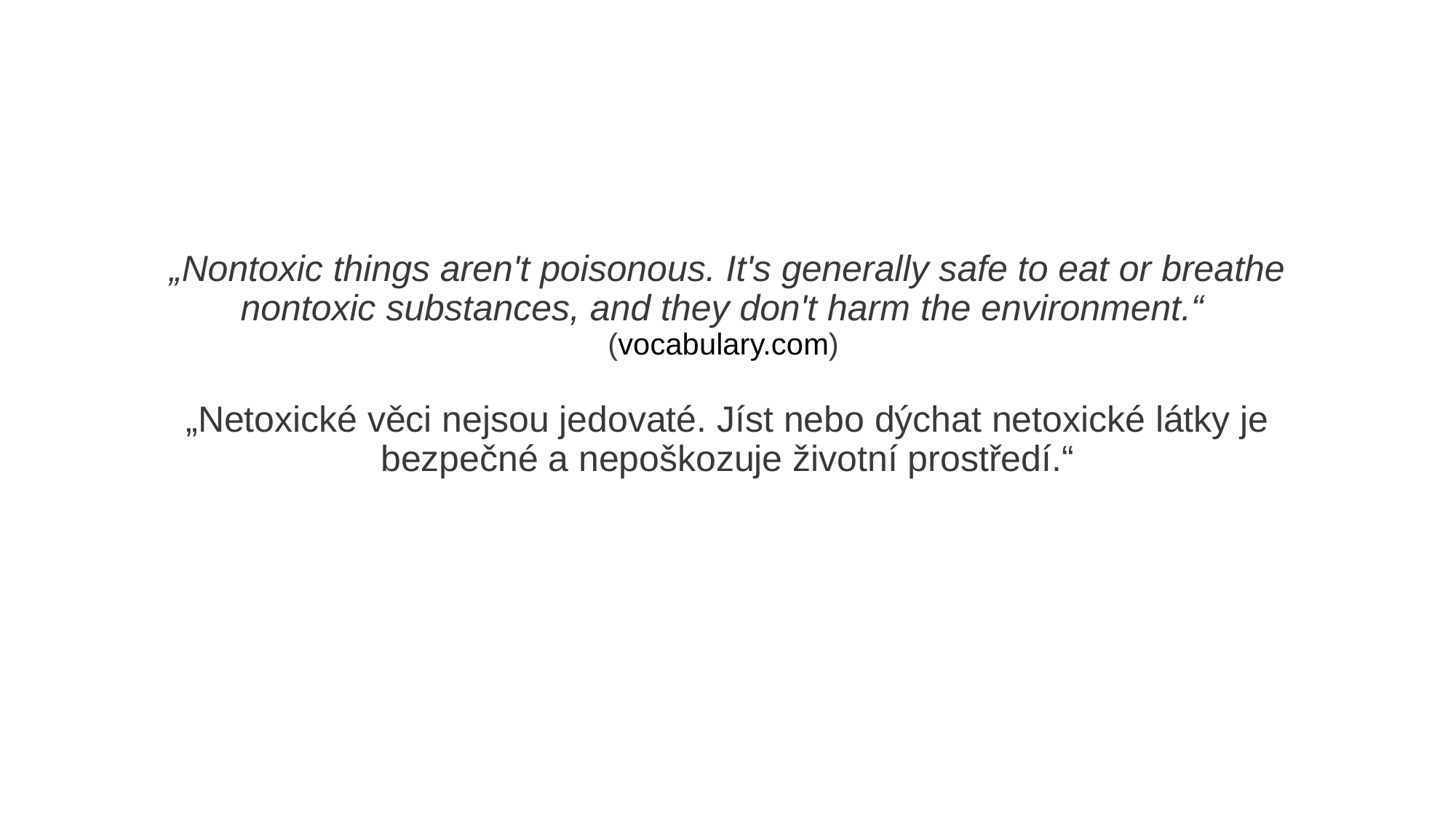

# „Nontoxic things aren't poisonous. It's generally safe to eat or breathe nontoxic substances, and they don't harm the environment.“  (vocabulary.com)  „Netoxické věci nejsou jedovaté. Jíst nebo dýchat netoxické látky je bezpečné a nepoškozuje životní prostředí.“